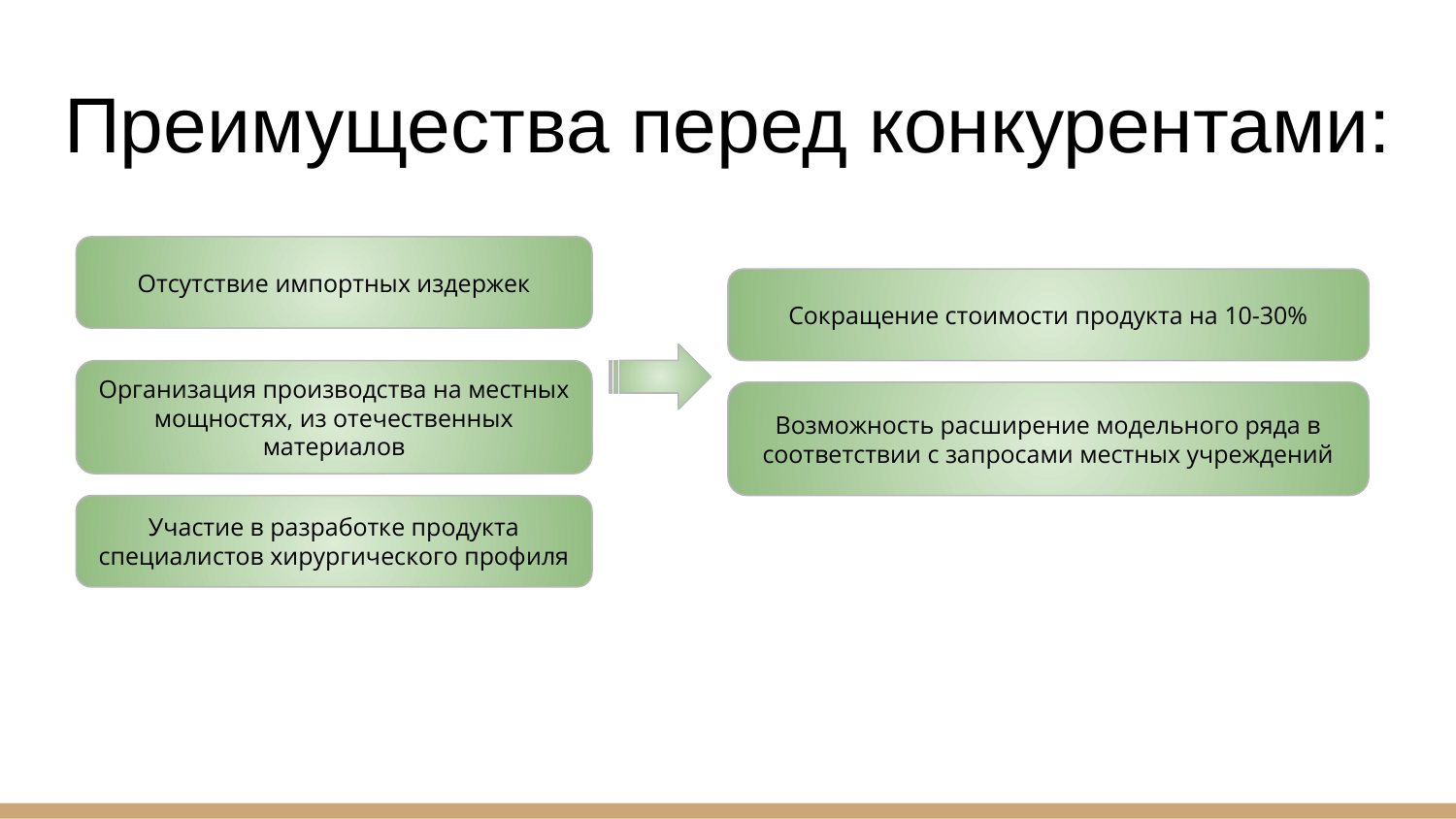

# Преимущества перед конкурентами:
Отсутствие импортных издержек

Сокращение стоимости продукта на 10-30%

Организация производства на местных мощностях, из отечественных материалов

Возможность расширение модельного ряда в соответствии с запросами местных учреждений

Участие в разработке продукта специалистов хирургического профиля